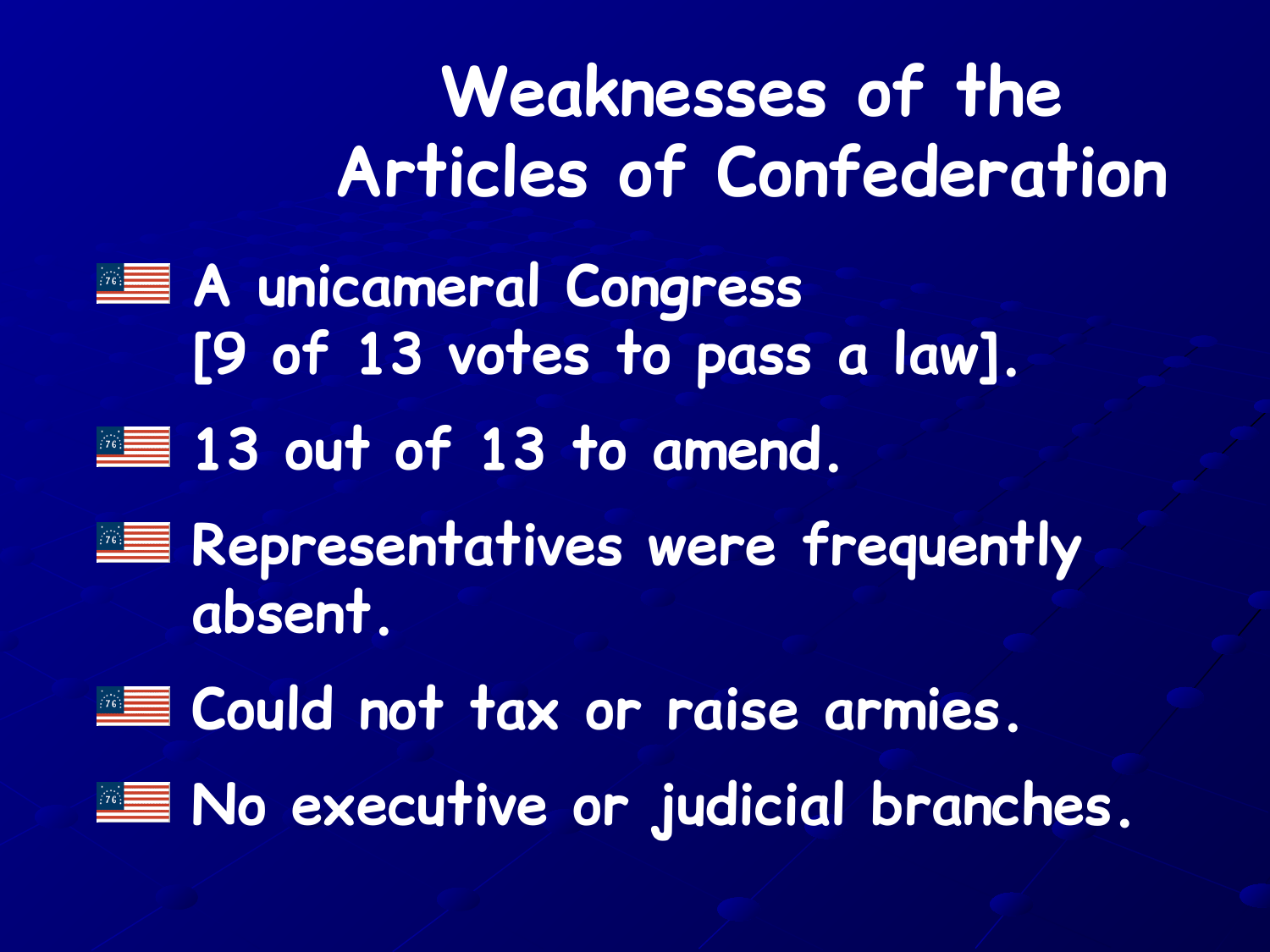

Weaknesses of the
Articles of Confederation
A unicameral Congress
[9 of 13 votes to pass a law].
13 out of 13 to amend.
Representatives were frequently absent.
Could not tax or raise armies.
No executive or judicial branches.